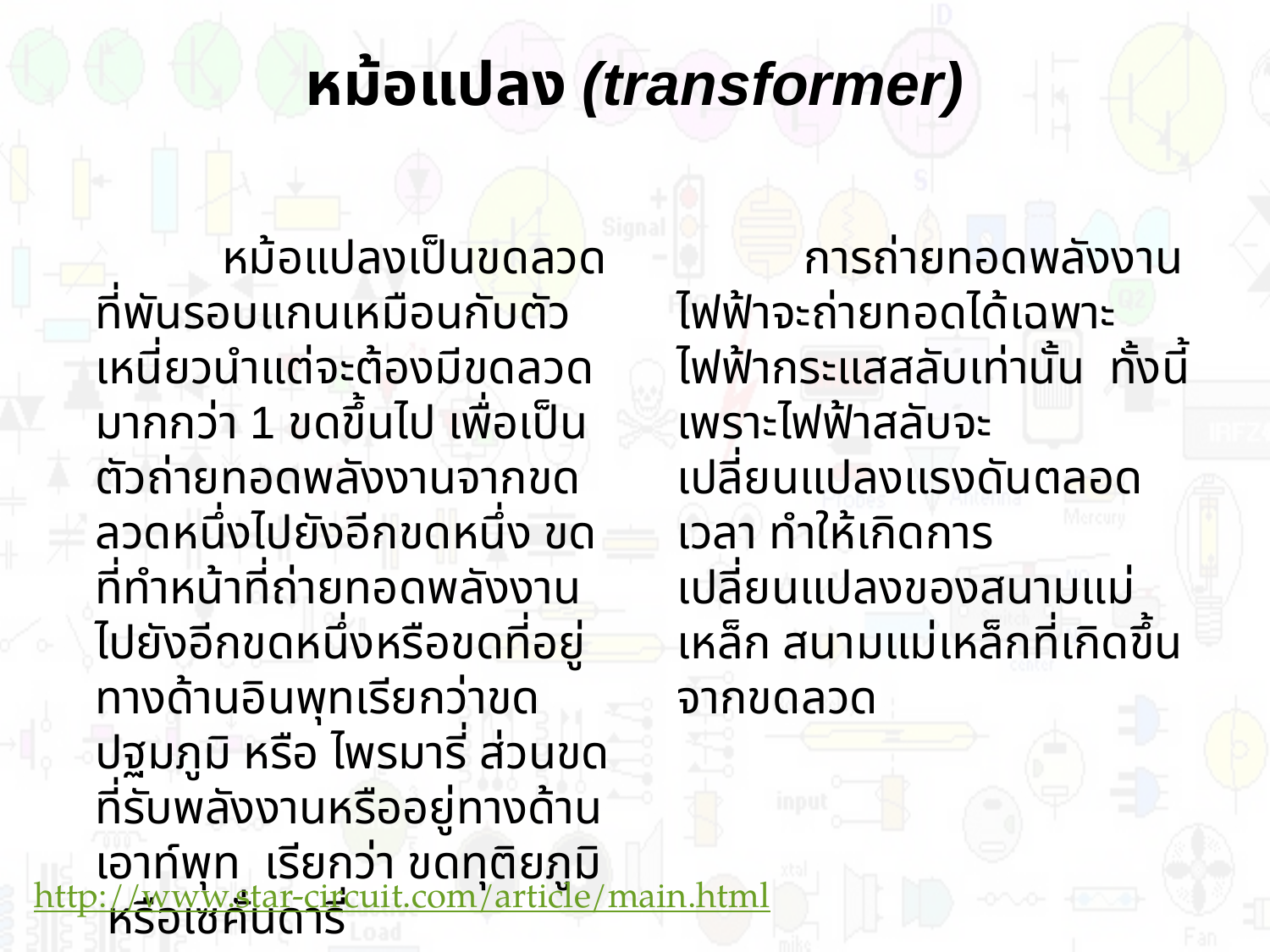

# หม้อแปลง (transformer)
 	หม้อแปลงเป็นขดลวดที่พันรอบแกนเหมือนกับตัวเหนี่ยวนำแต่จะต้องมีขดลวดมากกว่า 1 ขดขึ้นไป เพื่อเป็นตัวถ่ายทอดพลังงานจากขดลวดหนึ่งไปยังอีกขดหนึ่ง ขดที่ทำหน้าที่ถ่ายทอดพลังงานไปยังอีกขดหนึ่งหรือขดที่อยู่ทางด้านอินพุทเรียกว่าขดปฐมภูมิ หรือ ไพรมารี่ ส่วนขดที่รับพลังงานหรืออยู่ทางด้านเอาท์พุท  เรียกว่า ขดทุติยภูมิ  หรือเซคั่นดารี่

 	การถ่ายทอดพลังงานไฟฟ้าจะถ่ายทอดได้เฉพาะไฟฟ้ากระแสสลับเท่านั้น  ทั้งนี้เพราะไฟฟ้าสลับจะเปลี่ยนแปลงแรงดันตลอดเวลา ทำให้เกิดการเปลี่ยนแปลงของสนามแม่เหล็ก สนามแม่เหล็กที่เกิดขึ้นจากขดลวด
http://www.star-circuit.com/article/main.html